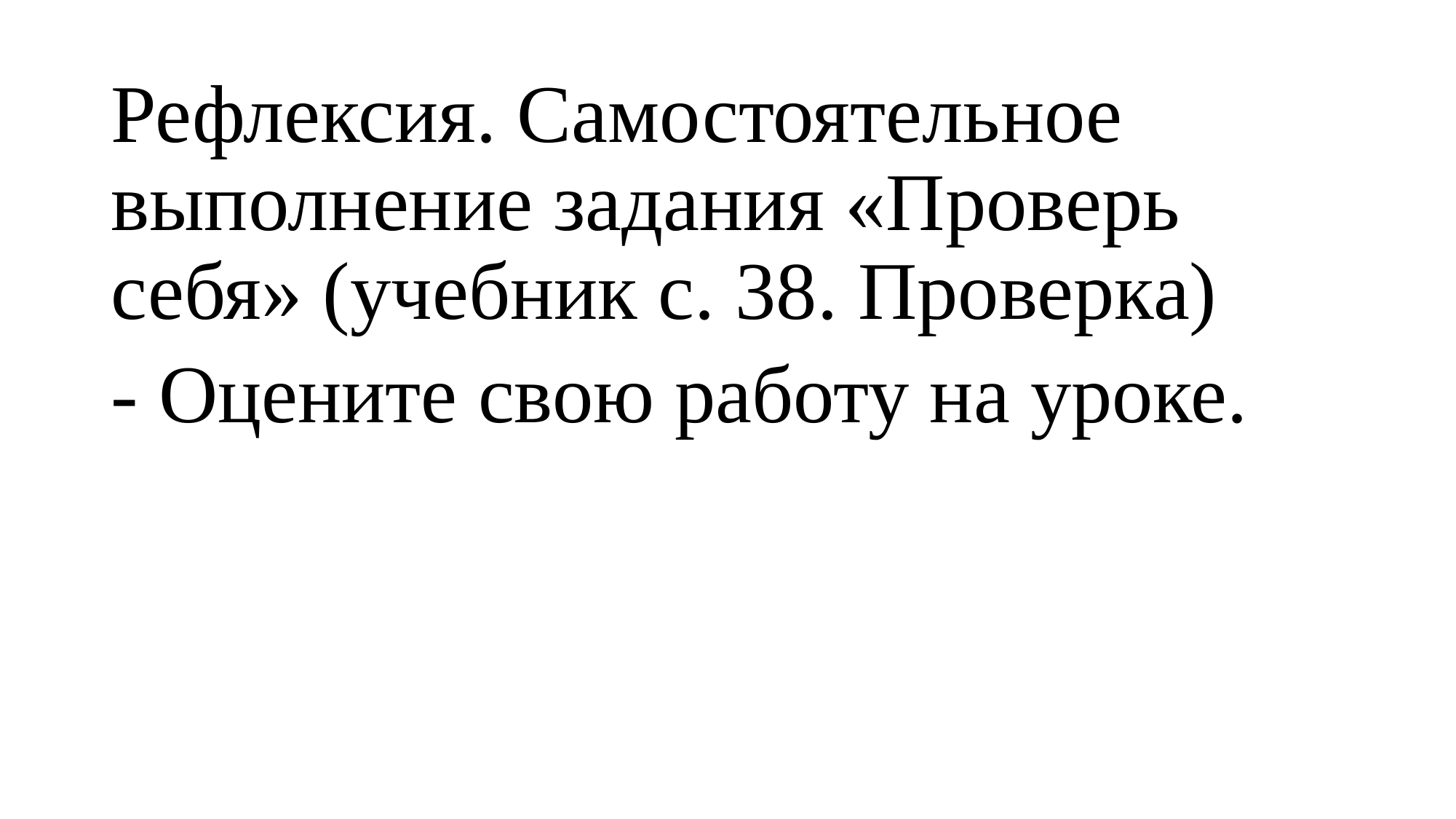

Рефлексия. Самостоятельное выполнение задания «Проверь себя» (учебник с. 38. Проверка)
- Оцените свою работу на уроке.